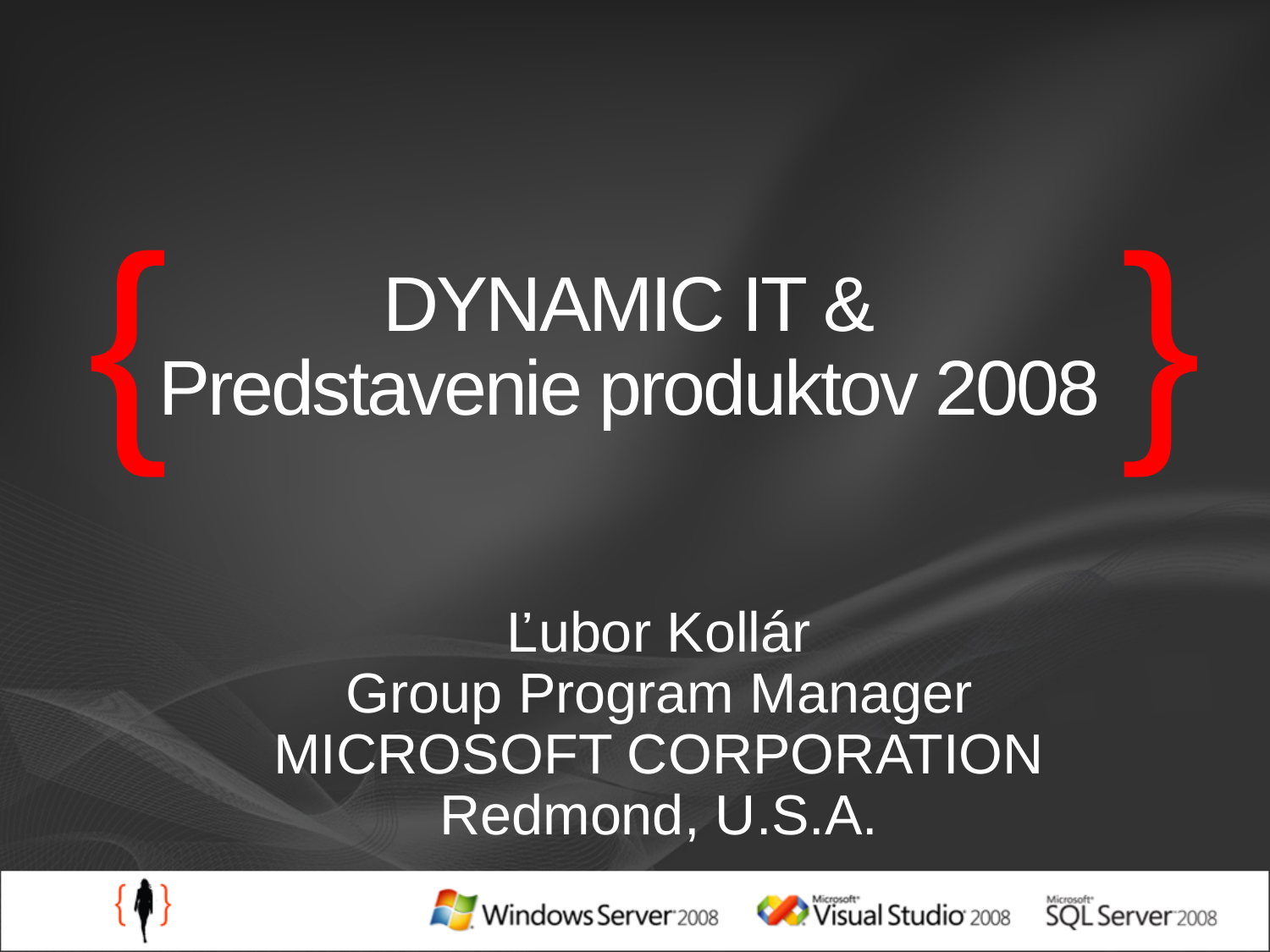

{
}
# DYNAMIC IT & Predstavenie produktov 2008
Ľubor Kollár
Group Program Manager
MICROSOFT CORPORATION
Redmond, U.S.A.